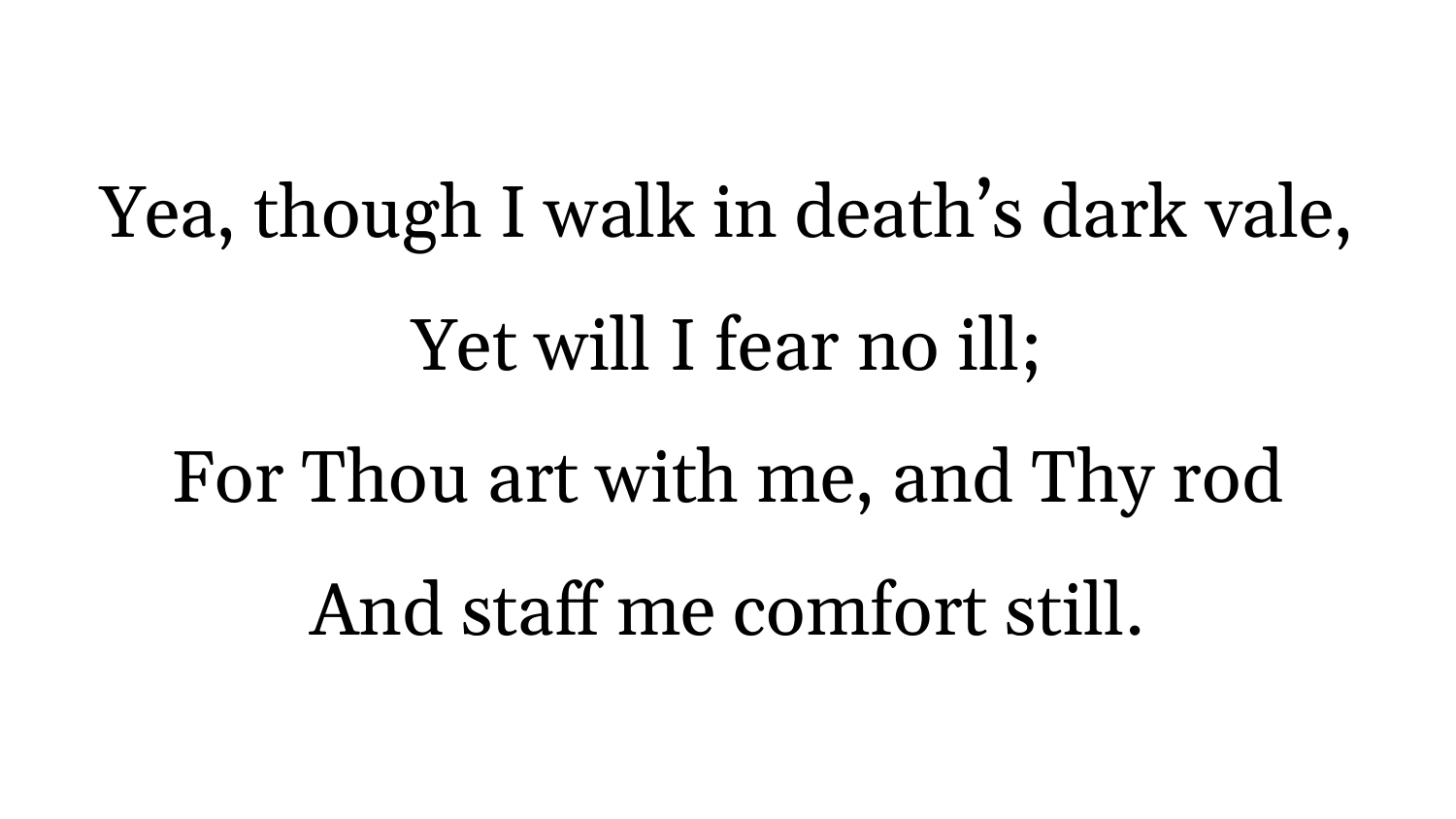

Yea, though I walk in death’s dark vale,
Yet will I fear no ill;
For Thou art with me, and Thy rod
And staff me comfort still.